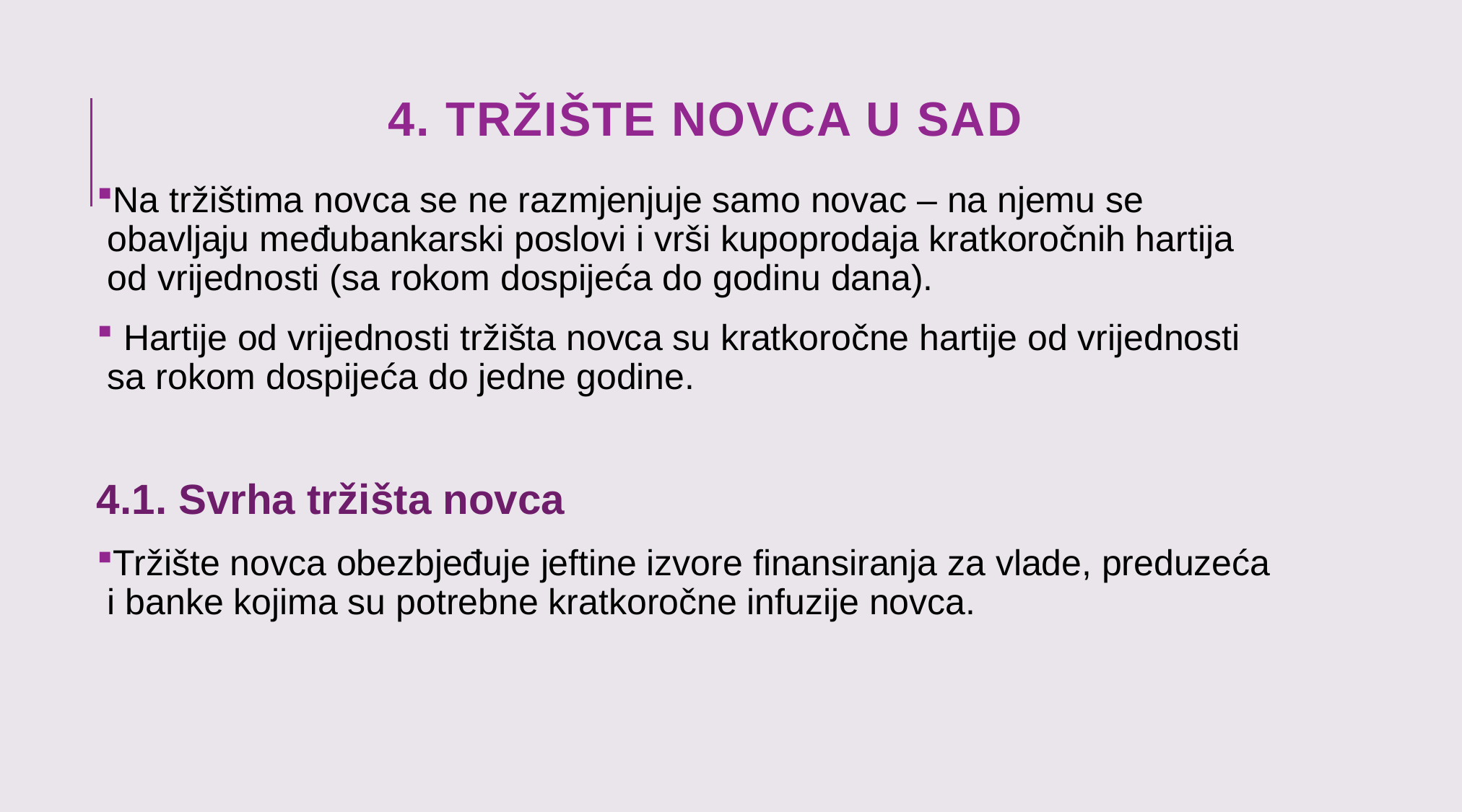

# 4. TRŽIŠTE NOVCA U SAD
Na tržištima novca se ne razmjenjuje samo novac – na njemu se obavljaju međubankarski poslovi i vrši kupoprodaja kratkoročnih hartija od vrijednosti (sa rokom dospijeća do godinu dana).
 Hartije od vrijednosti tržišta novca su kratkoročne hartije od vrijednosti sa rokom dospijeća do jedne godine.

4.1. Svrha tržišta novca
Tržište novca obezbjeđuje jeftine izvore finansiranja za vlade, preduzeća i banke kojima su potrebne kratkoročne infuzije novca.